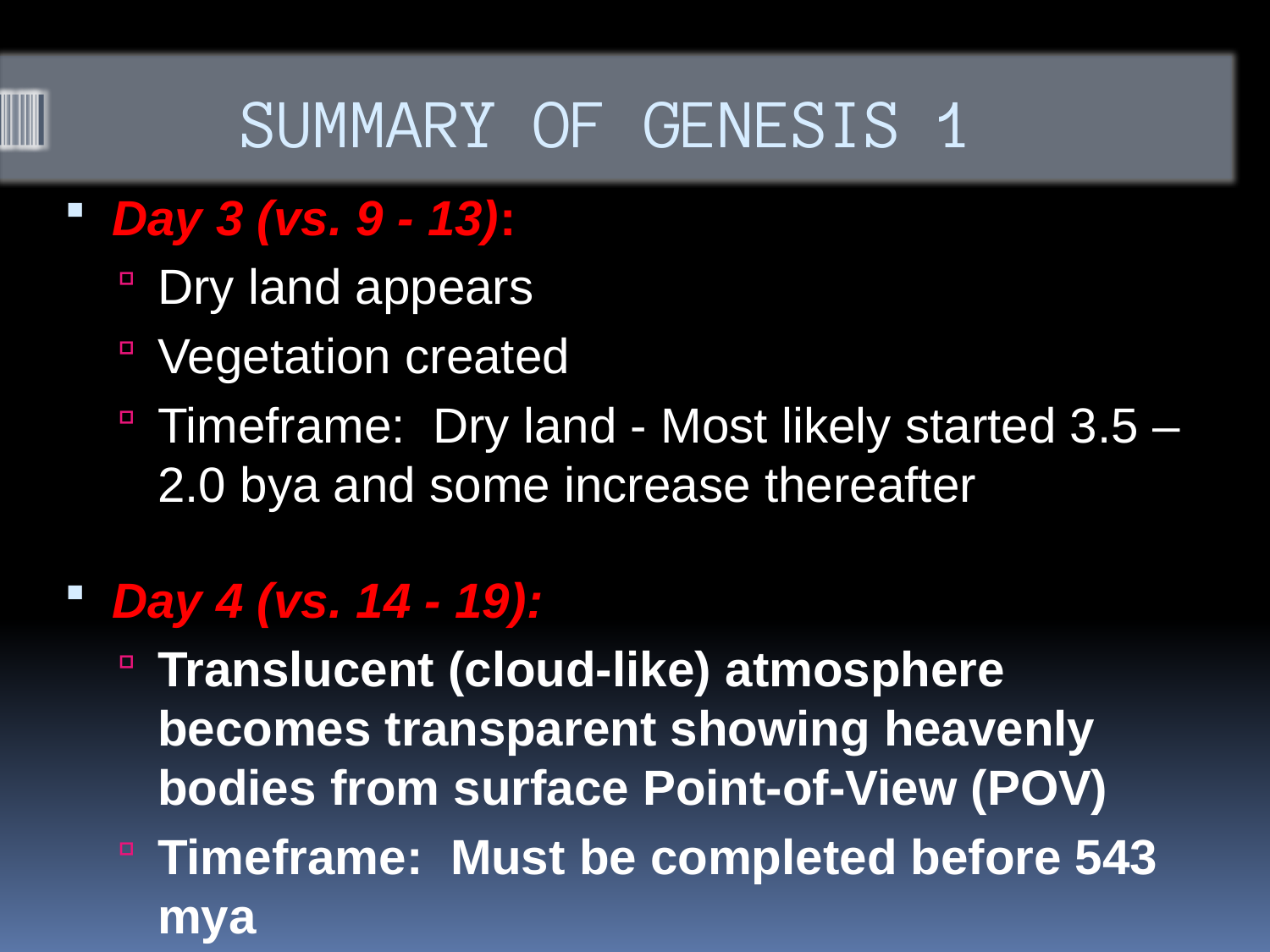

# SUMMARY OF GENESIS 1
Day 3 (vs. 9 - 13):
Dry land appears
Vegetation created
Timeframe:  Dry land - Most likely started 3.5 – 2.0 bya and some increase thereafter

Day 4 (vs. 14 - 19):
Translucent (cloud-like) atmosphere becomes transparent showing heavenly bodies from surface Point-of-View (POV)
Timeframe:  Must be completed before 543 mya